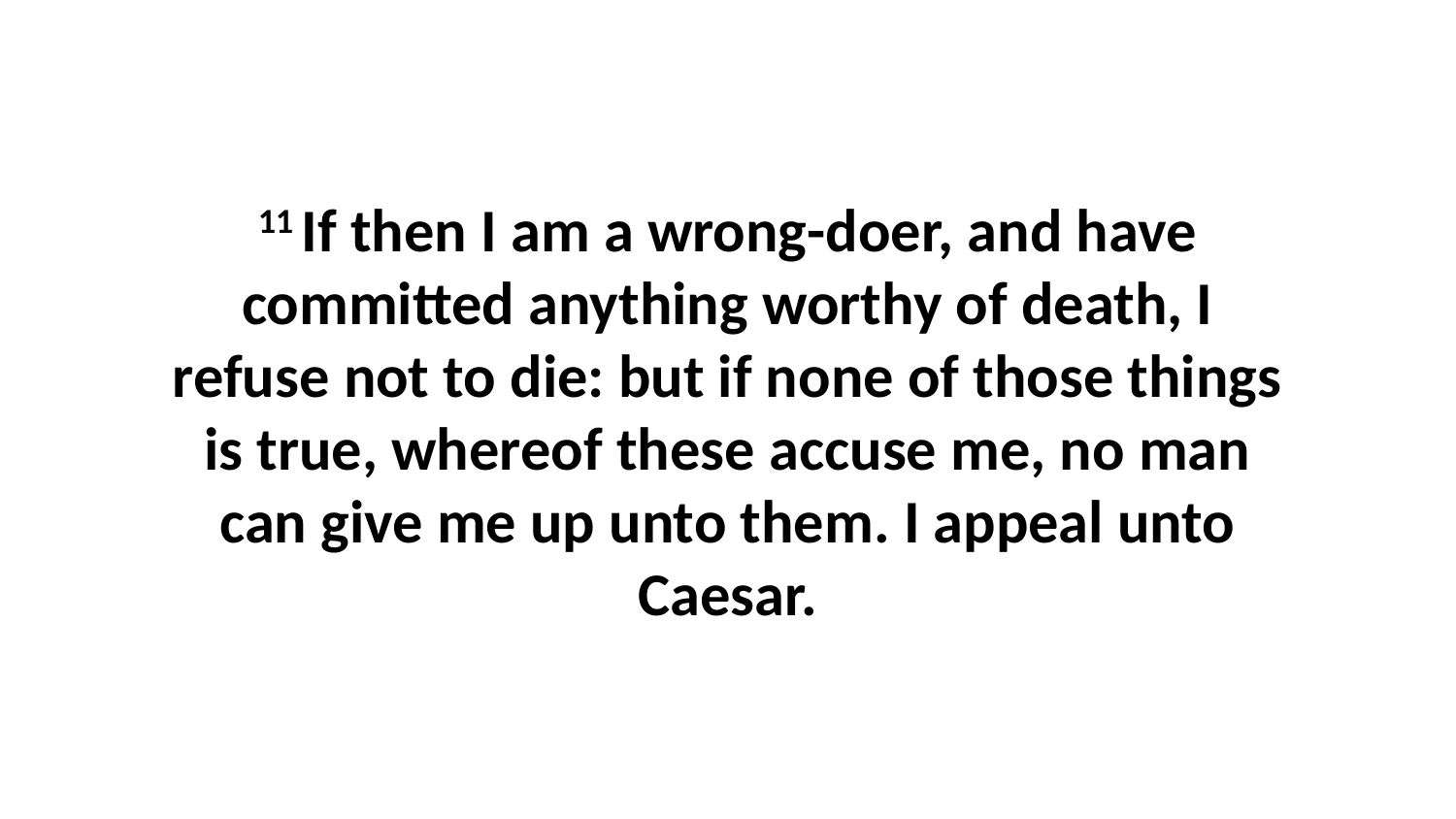

11 If then I am a wrong-doer, and have committed anything worthy of death, I refuse not to die: but if none of those things is true, whereof these accuse me, no man can give me up unto them. I appeal unto Caesar.